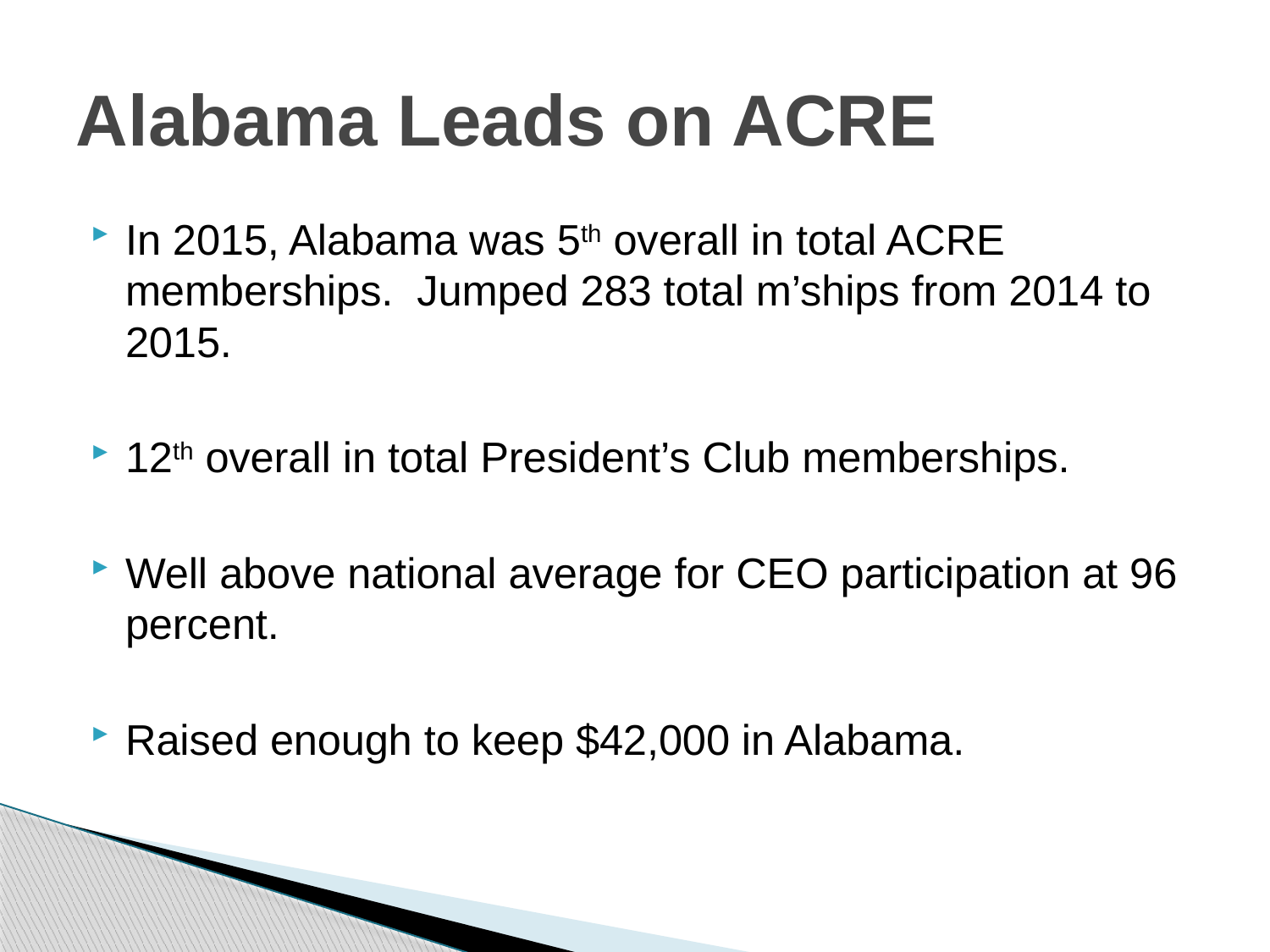

# Alabama Leads on ACRE
In 2015, Alabama was 5th overall in total ACRE memberships.  Jumped 283 total m’ships from 2014 to 2015.

12th overall in total President’s Club memberships.

Well above national average for CEO participation at 96 percent.

Raised enough to keep $42,000 in Alabama.